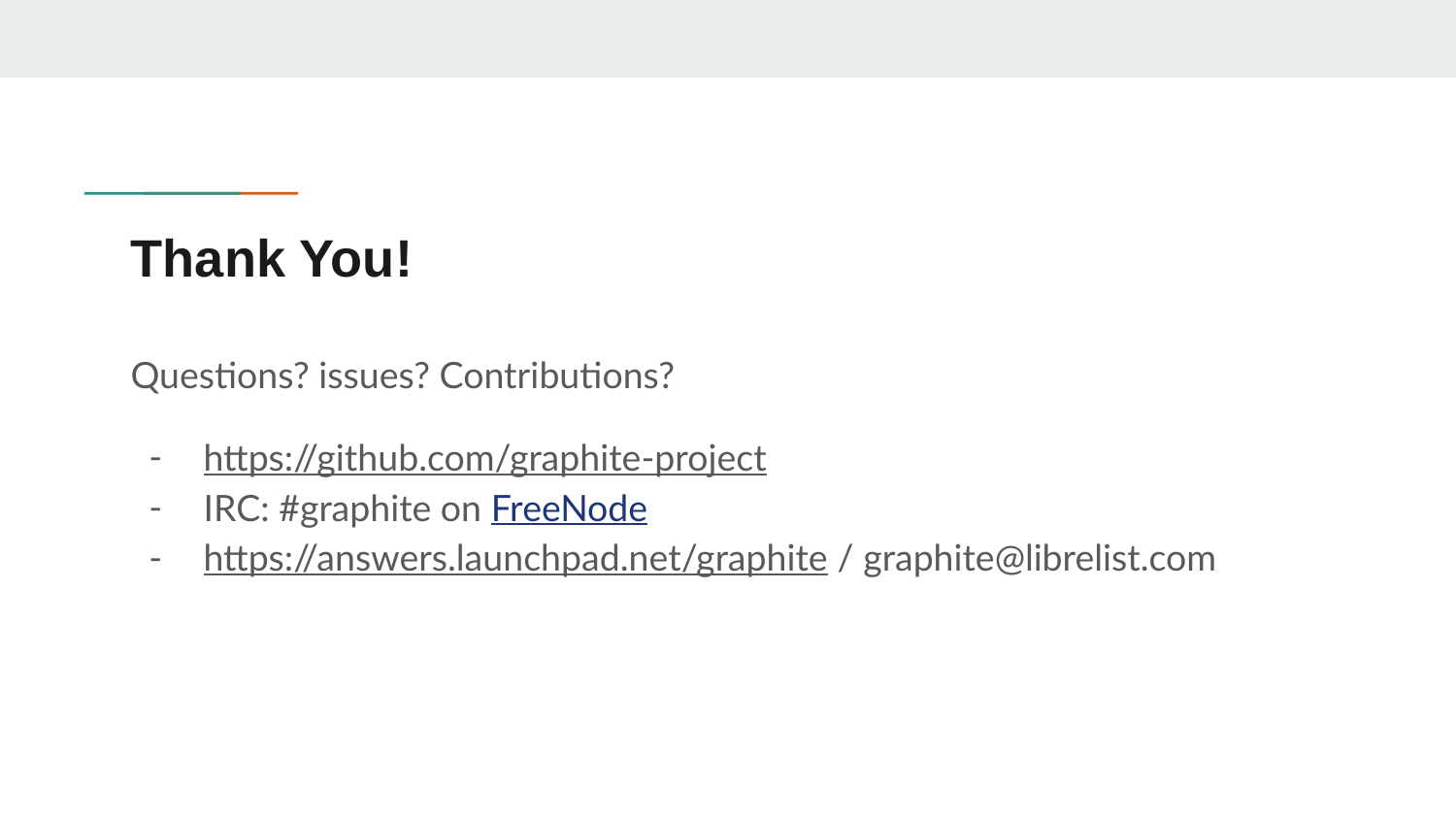

# Thank You!
Questions? issues? Contributions?
https://github.com/graphite-project
IRC: #graphite on FreeNode
https://answers.launchpad.net/graphite / graphite@librelist.com